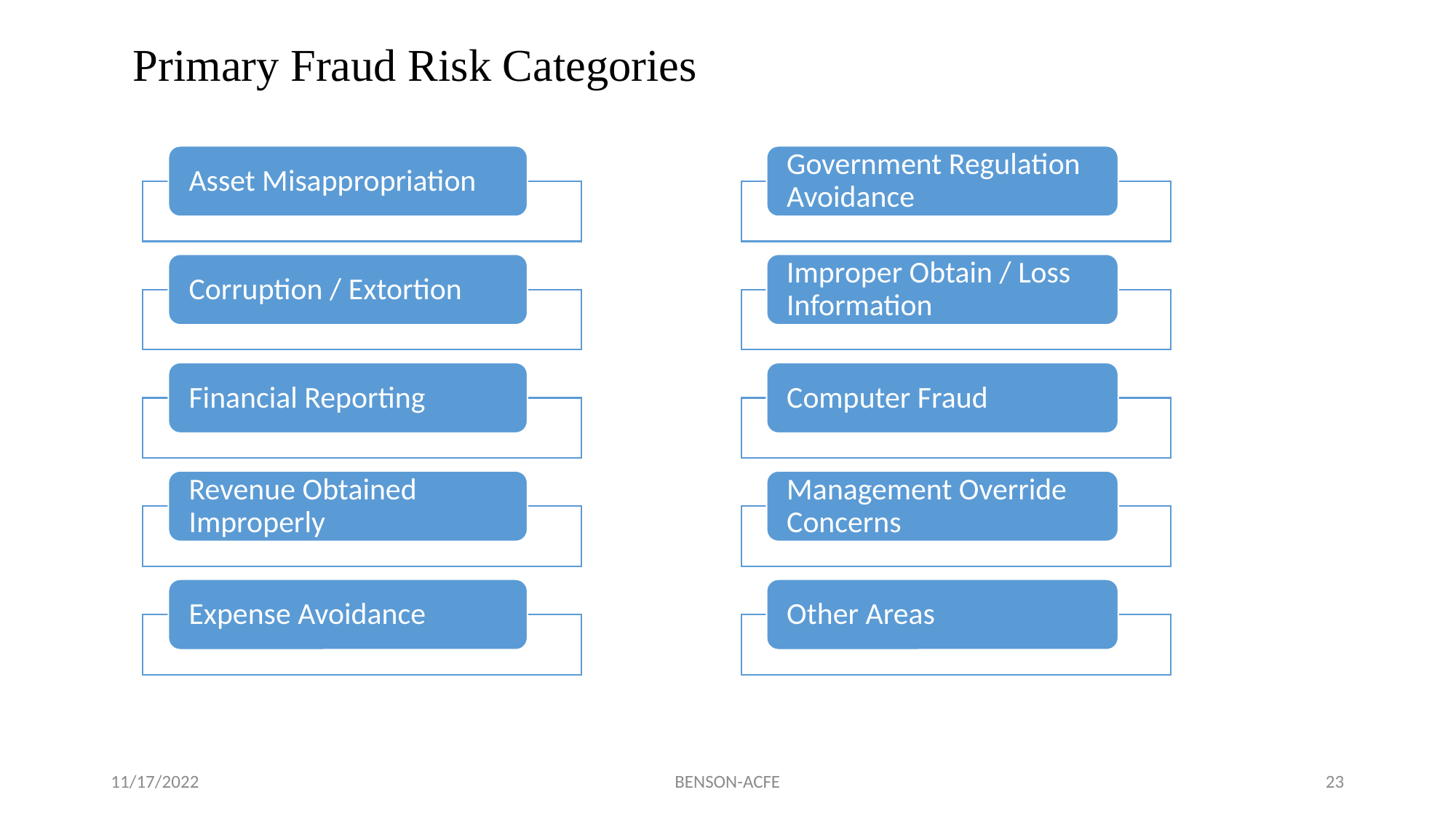

# Primary Fraud Risk Categories
Asset Misappropriation
Corruption / Extortion
Financial Reporting
Revenue Obtained Improperly
Expense Avoidance
Government Regulation Avoidance
Improper Obtain / Loss Information
Computer Fraud
Management Override Concerns
Other Areas
11/17/2022
BENSON-ACFE
23